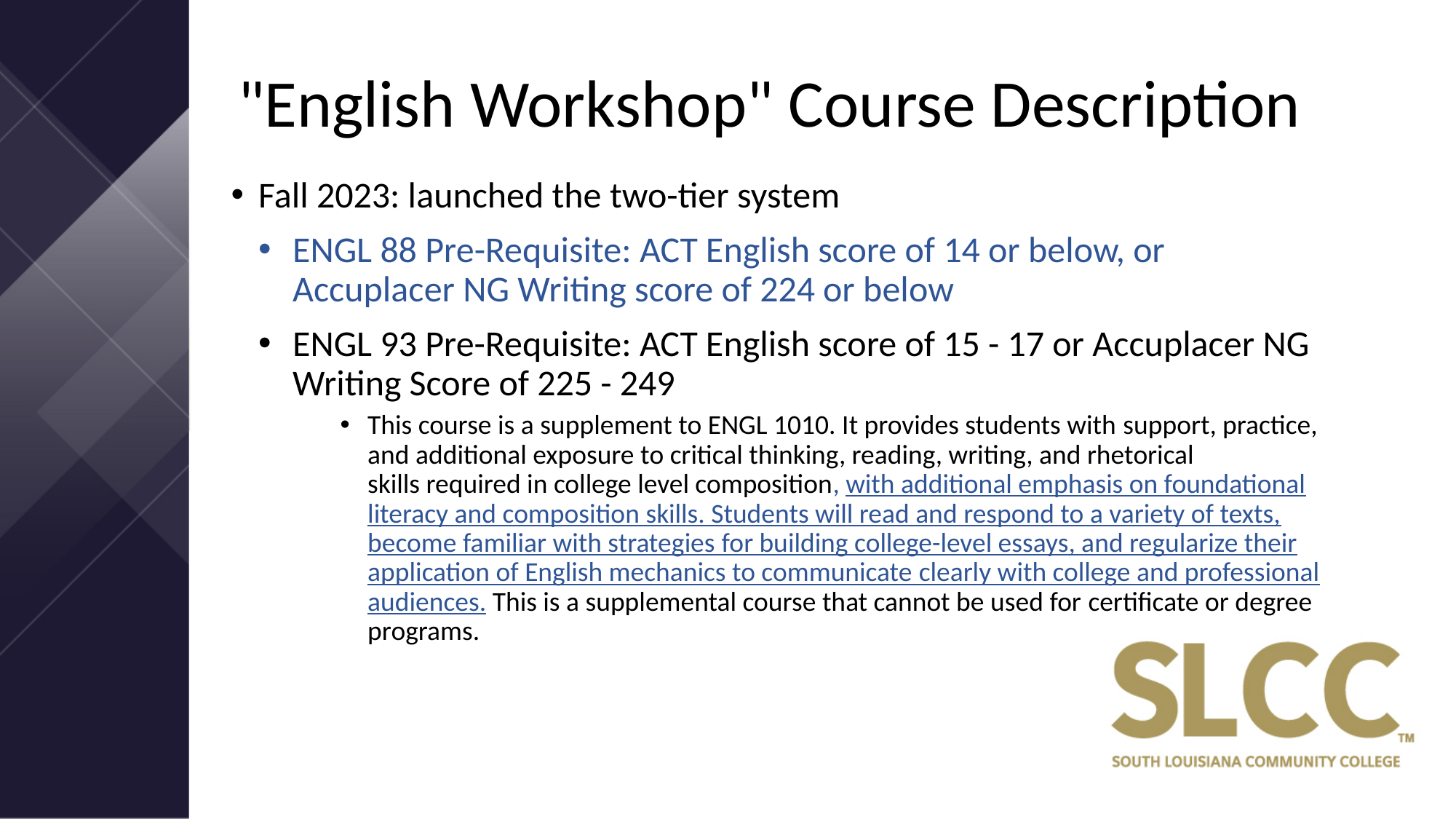

# "English Workshop" Course Description
Fall 2023: launched the two-tier system
ENGL 88 Pre-Requisite: ACT English score of 14 or below, or Accuplacer NG Writing score of 224 or below
ENGL 93 Pre-Requisite: ACT English score of 15 - 17 or Accuplacer NG Writing Score of 225 - 249
This course is a supplement to ENGL 1010. It provides students with support, practice, and additional exposure to critical thinking, reading, writing, and rhetorical skills required in college level composition, with additional emphasis on foundational literacy and composition skills. Students will read and respond to a variety of texts, become familiar with strategies for building college-level essays, and regularize their application of English mechanics to communicate clearly with college and professional audiences. This is a supplemental course that cannot be used for certificate or degree programs.